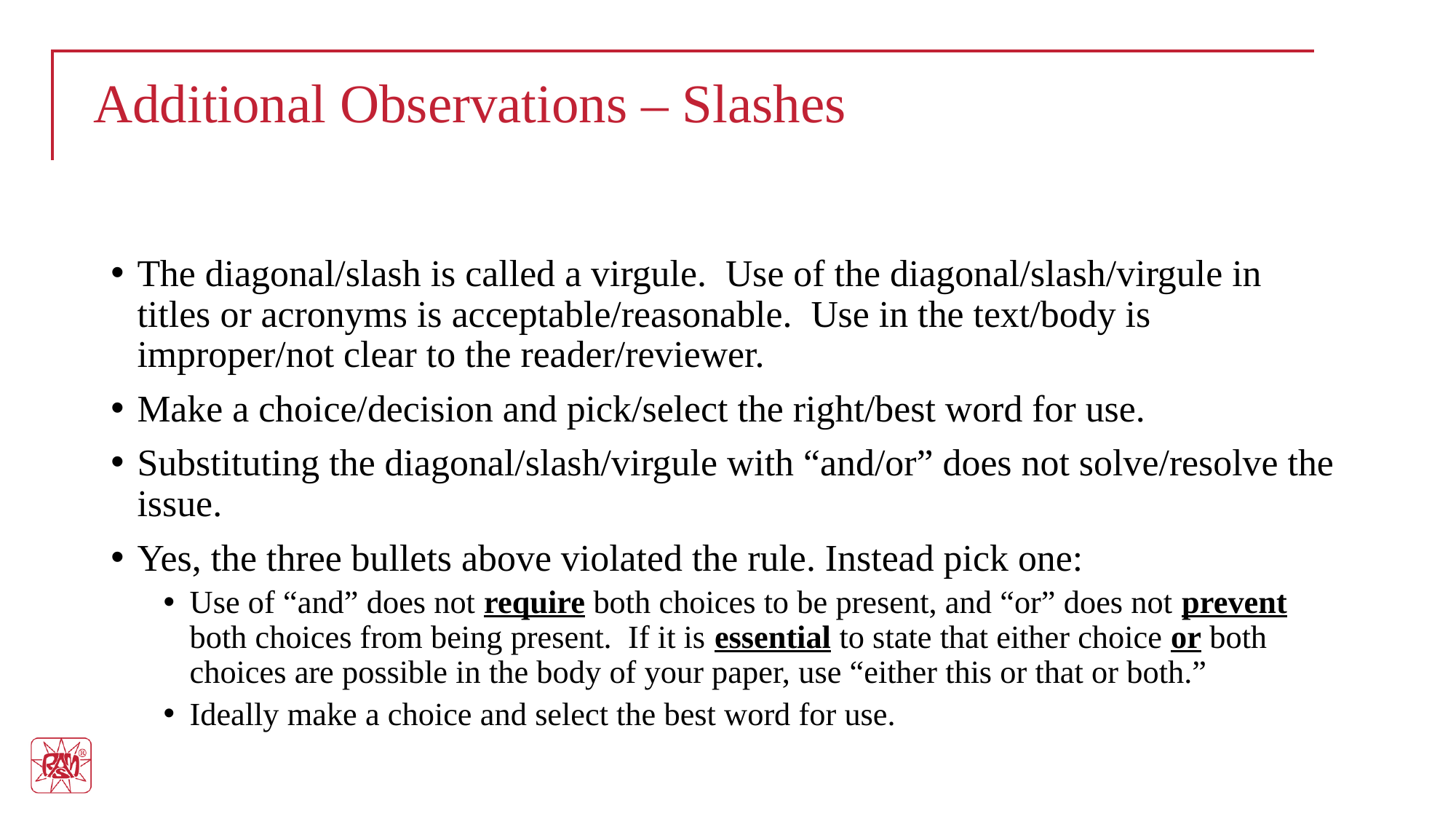

# Additional Observations – Slashes
The diagonal/slash is called a virgule.  Use of the diagonal/slash/virgule in titles or acronyms is acceptable/reasonable.  Use in the text/body is improper/not clear to the reader/reviewer.
Make a choice/decision and pick/select the right/best word for use.
Substituting the diagonal/slash/virgule with “and/or” does not solve/resolve the issue.
Yes, the three bullets above violated the rule. Instead pick one:
Use of “and” does not require both choices to be present, and “or” does not prevent both choices from being present.  If it is essential to state that either choice or both choices are possible in the body of your paper, use “either this or that or both.”
Ideally make a choice and select the best word for use.